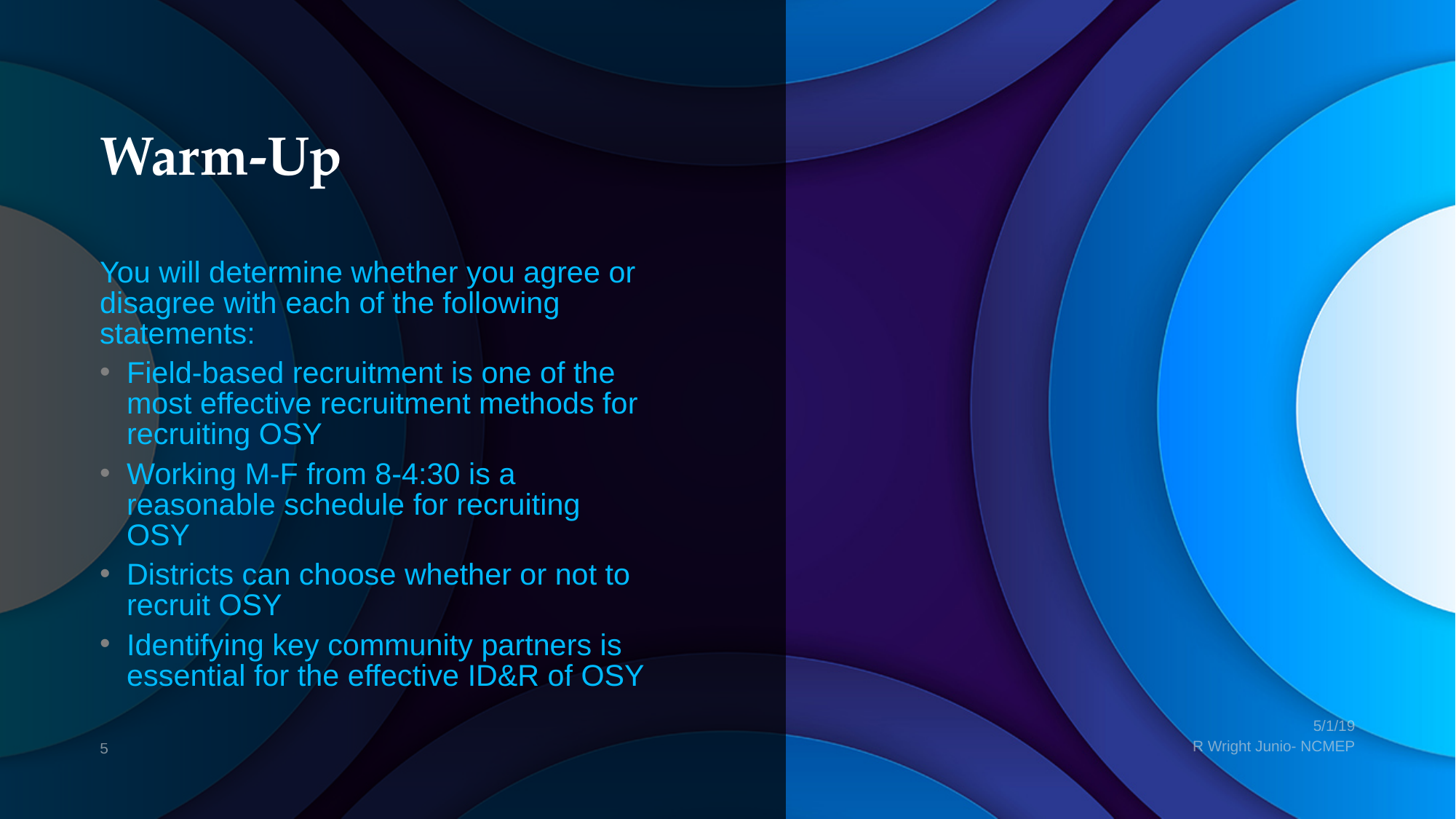

# Warm-Up
You will determine whether you agree or disagree with each of the following statements:
Field-based recruitment is one of the most effective recruitment methods for recruiting OSY
Working M-F from 8-4:30 is a reasonable schedule for recruiting OSY
Districts can choose whether or not to recruit OSY
Identifying key community partners is essential for the effective ID&R of OSY
5/1/19
5
R Wright Junio- NCMEP